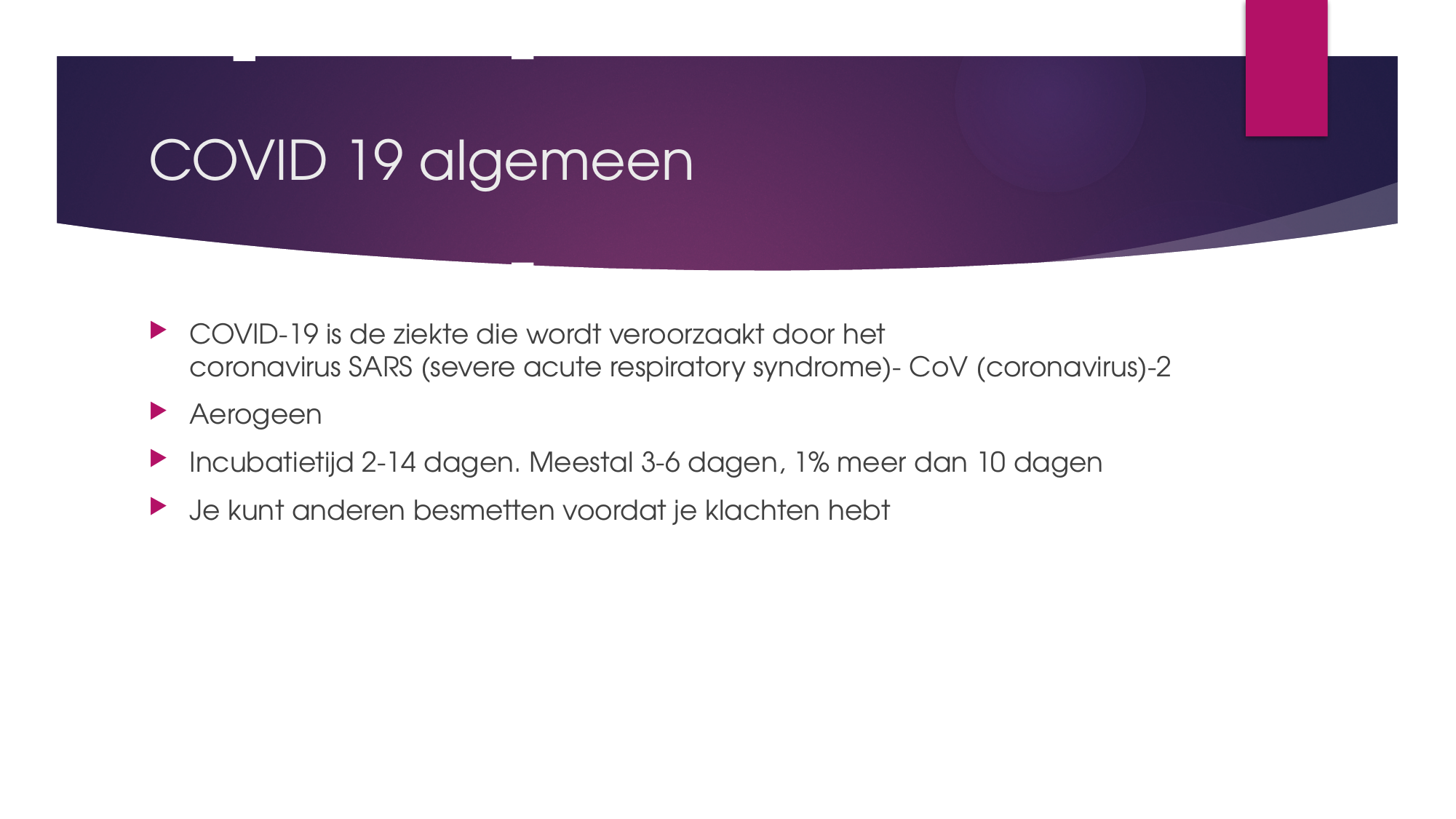

# COVID 19 algemeen

COVID-19 is de ziekte die wordt veroorzaakt door het coronavirus SARS (severe acute respiratory syndrome)- CoV (coronavirus)-2
Aerogeen
Incubatietijd 2-14 dagen. Meestal 3-6 dagen, 1% meer dan 10 dagen
Je kunt anderen besmetten voordat je klachten hebt